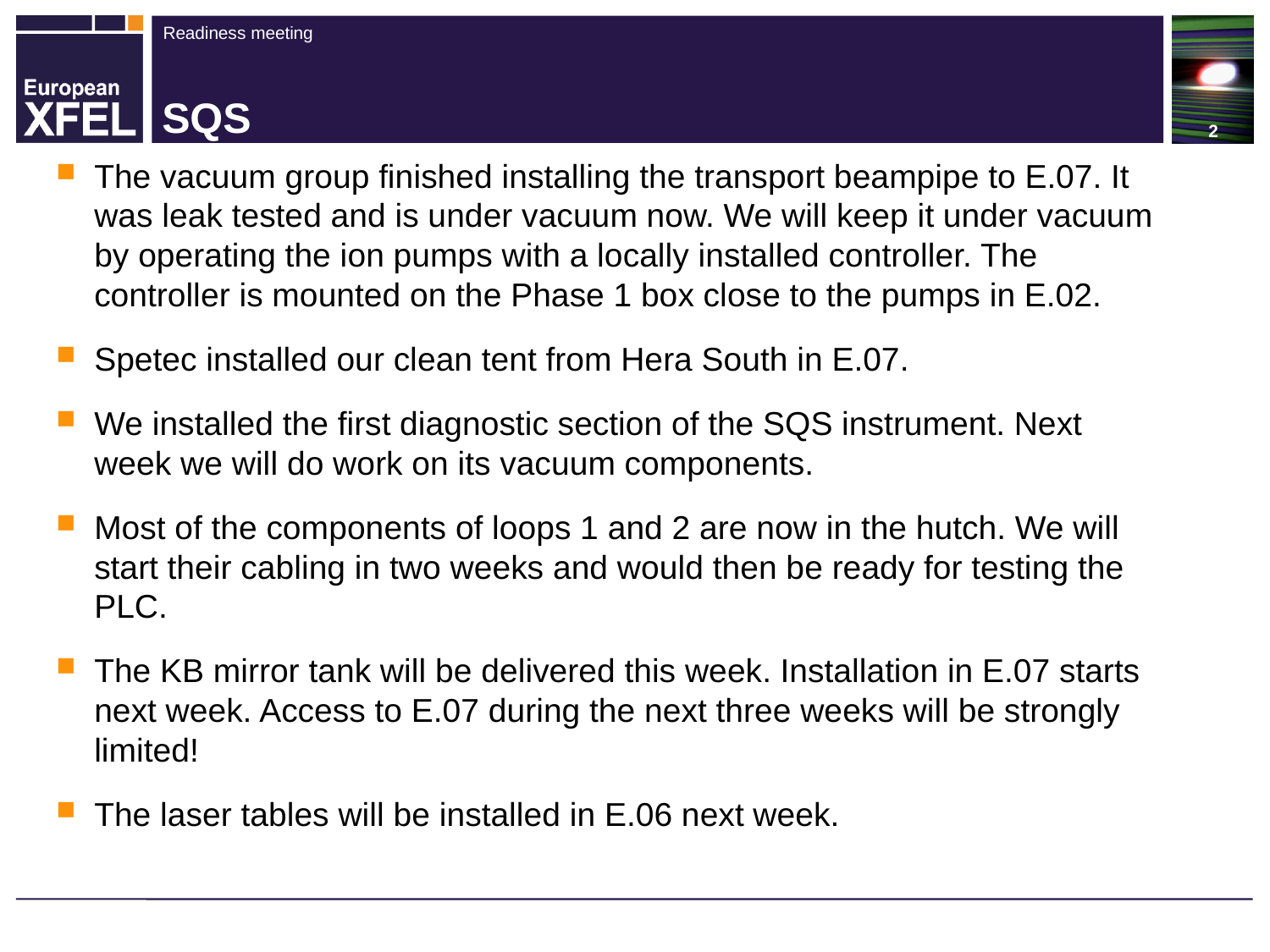

# SQS
The vacuum group finished installing the transport beampipe to E.07. It was leak tested and is under vacuum now. We will keep it under vacuum by operating the ion pumps with a locally installed controller. The controller is mounted on the Phase 1 box close to the pumps in E.02.
Spetec installed our clean tent from Hera South in E.07.
We installed the first diagnostic section of the SQS instrument. Next week we will do work on its vacuum components.
Most of the components of loops 1 and 2 are now in the hutch. We will start their cabling in two weeks and would then be ready for testing the PLC.
The KB mirror tank will be delivered this week. Installation in E.07 starts next week. Access to E.07 during the next three weeks will be strongly limited!
The laser tables will be installed in E.06 next week.